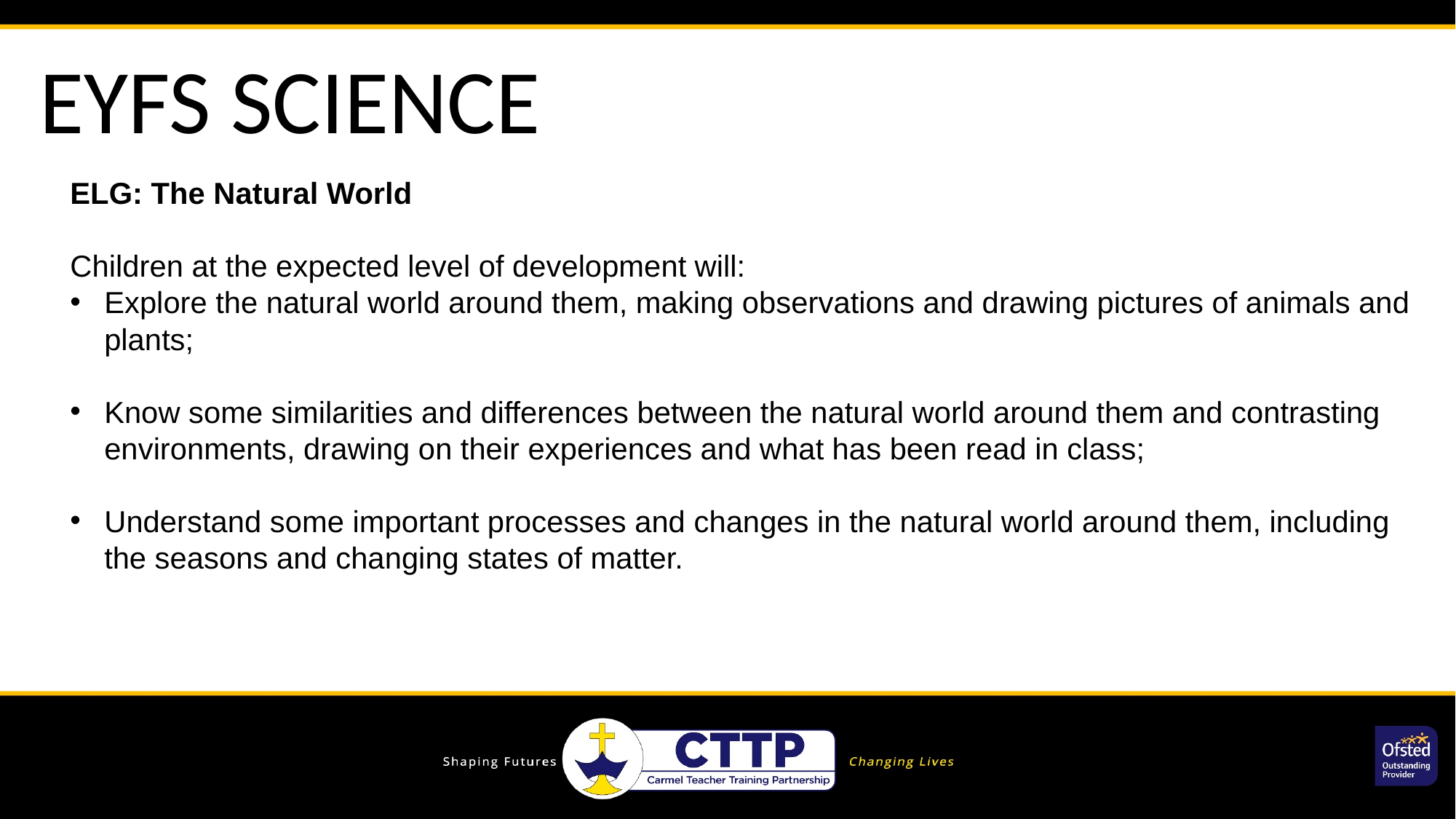

EYFS SCIENCE
ELG: The Natural World

Children at the expected level of development will:
Explore the natural world around them, making observations and drawing pictures of animals and plants;

Know some similarities and differences between the natural world around them and contrasting environments, drawing on their experiences and what has been read in class;

Understand some important processes and changes in the natural world around them, including the seasons and changing states of matter.